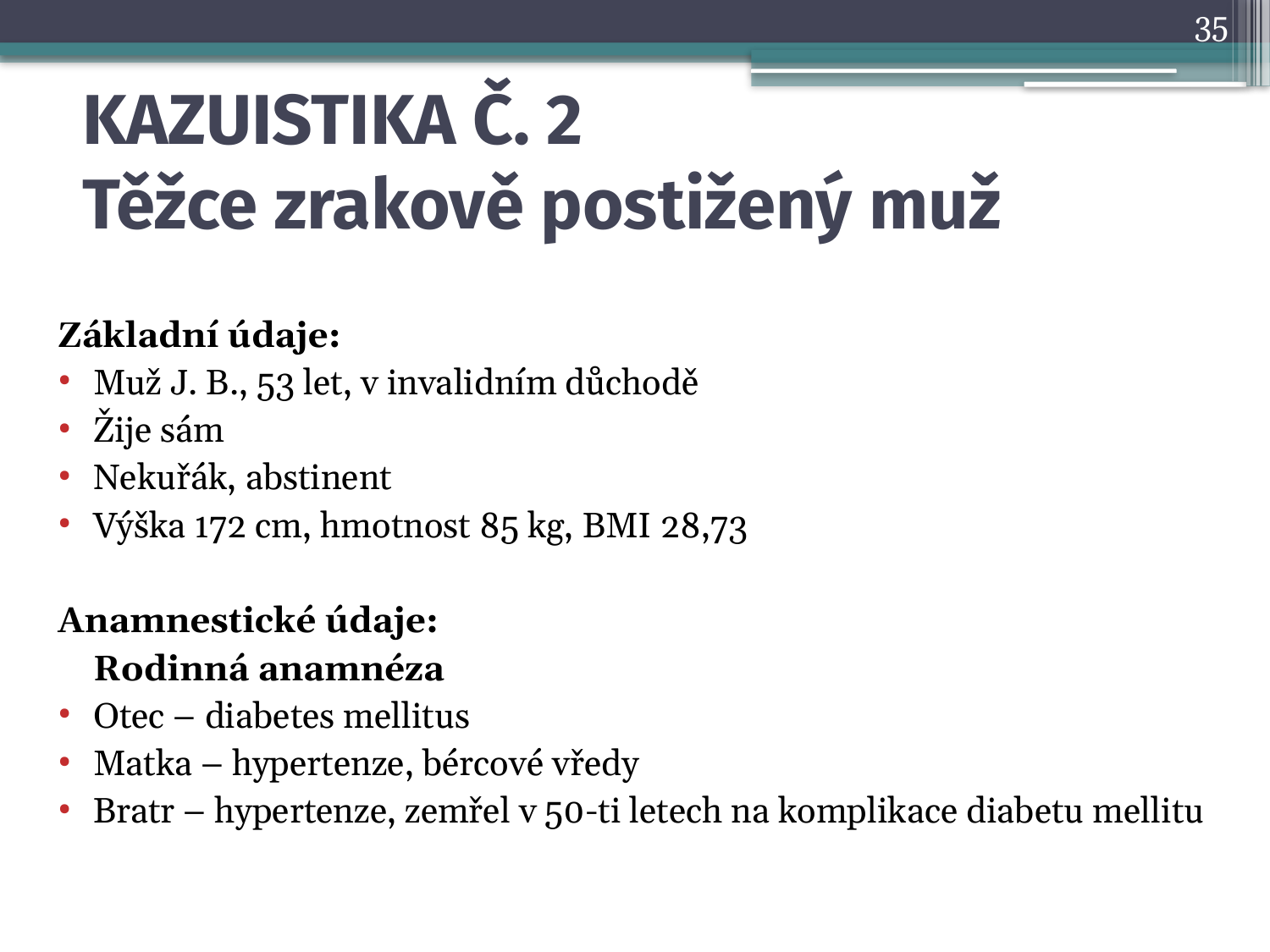

35
# KAZUISTIKA Č. 2 Těžce zrakově postižený muž

Základní údaje:
Muž J. B., 53 let, v invalidním důchodě
Žije sám
Nekuřák, abstinent
Výška 172 cm, hmotnost 85 kg, BMI 28,73

Anamnestické údaje:
	Rodinná anamnéza
Otec – diabetes mellitus
Matka – hypertenze, bércové vředy
Bratr – hypertenze, zemřel v 50-ti letech na komplikace diabetu mellitu